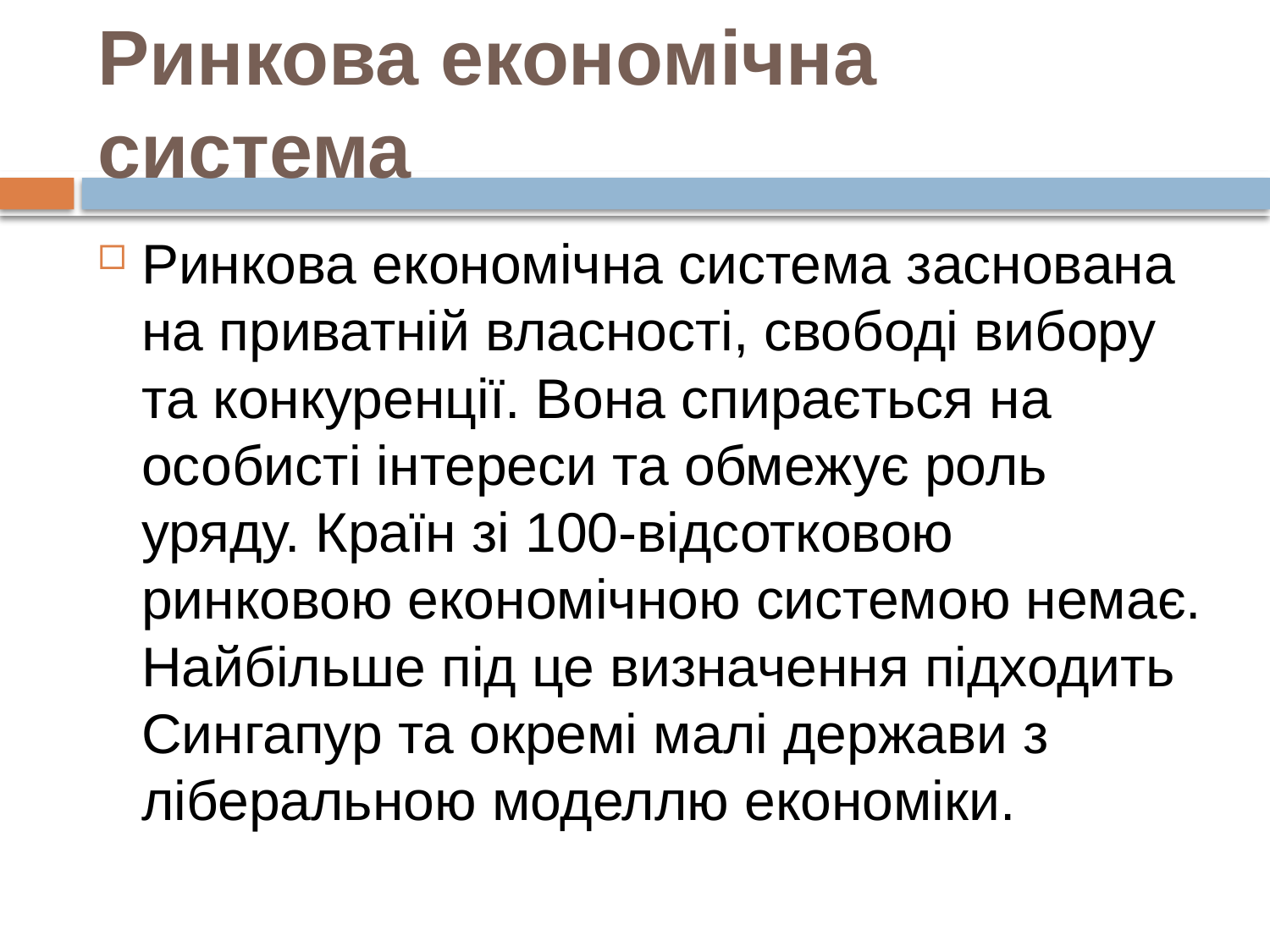

# Ринкова економічна система
Ринкова економічна система заснована на приватній власності, свободі вибору та конкуренції. Вона спирається на особисті інтереси та обмежує роль уряду. Країн зі 100-відсотковою ринковою економічною системою немає. Найбільше під це визначення підходить Сингапур та окремі малі держави з ліберальною моделлю економіки.